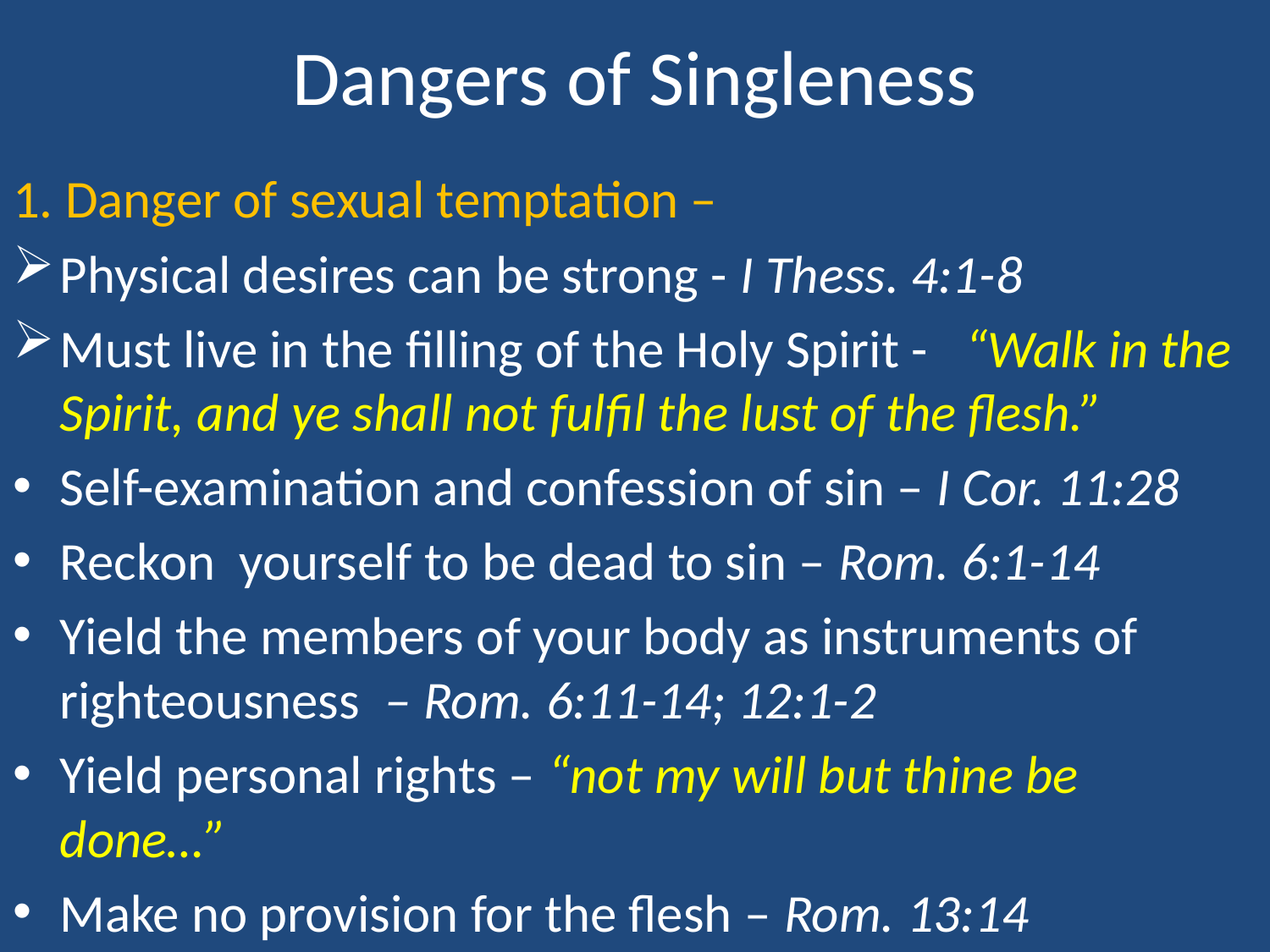

# Dangers of Singleness
1. Danger of sexual temptation –
Physical desires can be strong - I Thess. 4:1-8
Must live in the filling of the Holy Spirit -   “Walk in the Spirit, and ye shall not fulfil the lust of the flesh.”
Self-examination and confession of sin – I Cor. 11:28
Reckon  yourself to be dead to sin – Rom. 6:1-14
Yield the members of your body as instruments of righteousness  – Rom. 6:11-14; 12:1-2
Yield personal rights – “not my will but thine be done…”
Make no provision for the flesh – Rom. 13:14